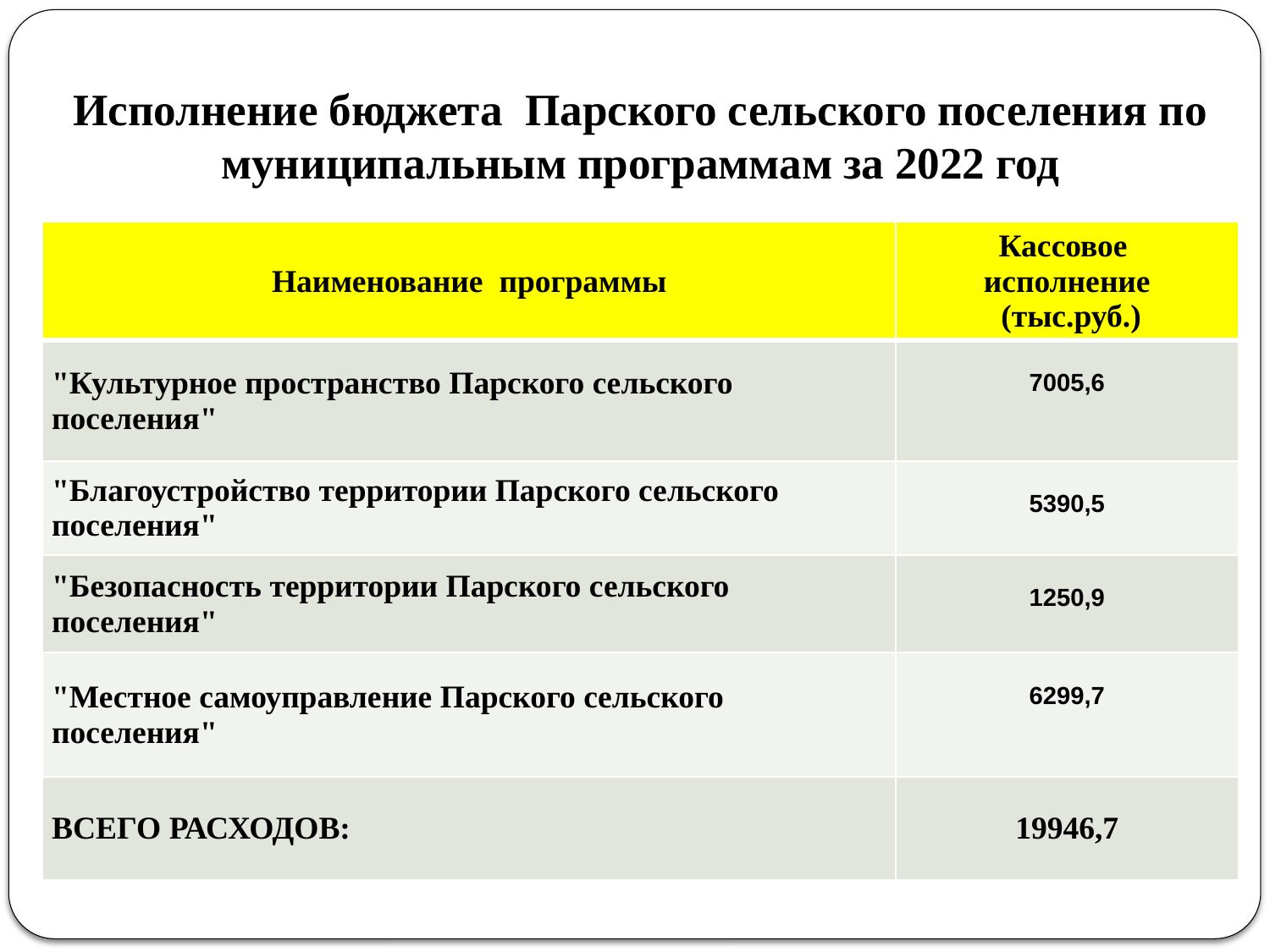

# Исполнение бюджета  Парского сельского поселения по муниципальным программам за 2022 год
| Наименование программы | Кассовое исполнение (тыс.руб.) |
| --- | --- |
| "Культурное пространство Парского сельского поселения" | 7005,6 |
| "Благоустройство территории Парского сельского поселения" | 5390,5 |
| "Безопасность территории Парского сельского поселения" | 1250,9 |
| "Местное самоуправление Парского сельского поселения" | 6299,7 |
| ВСЕГО РАСХОДОВ: | 19946,7 |